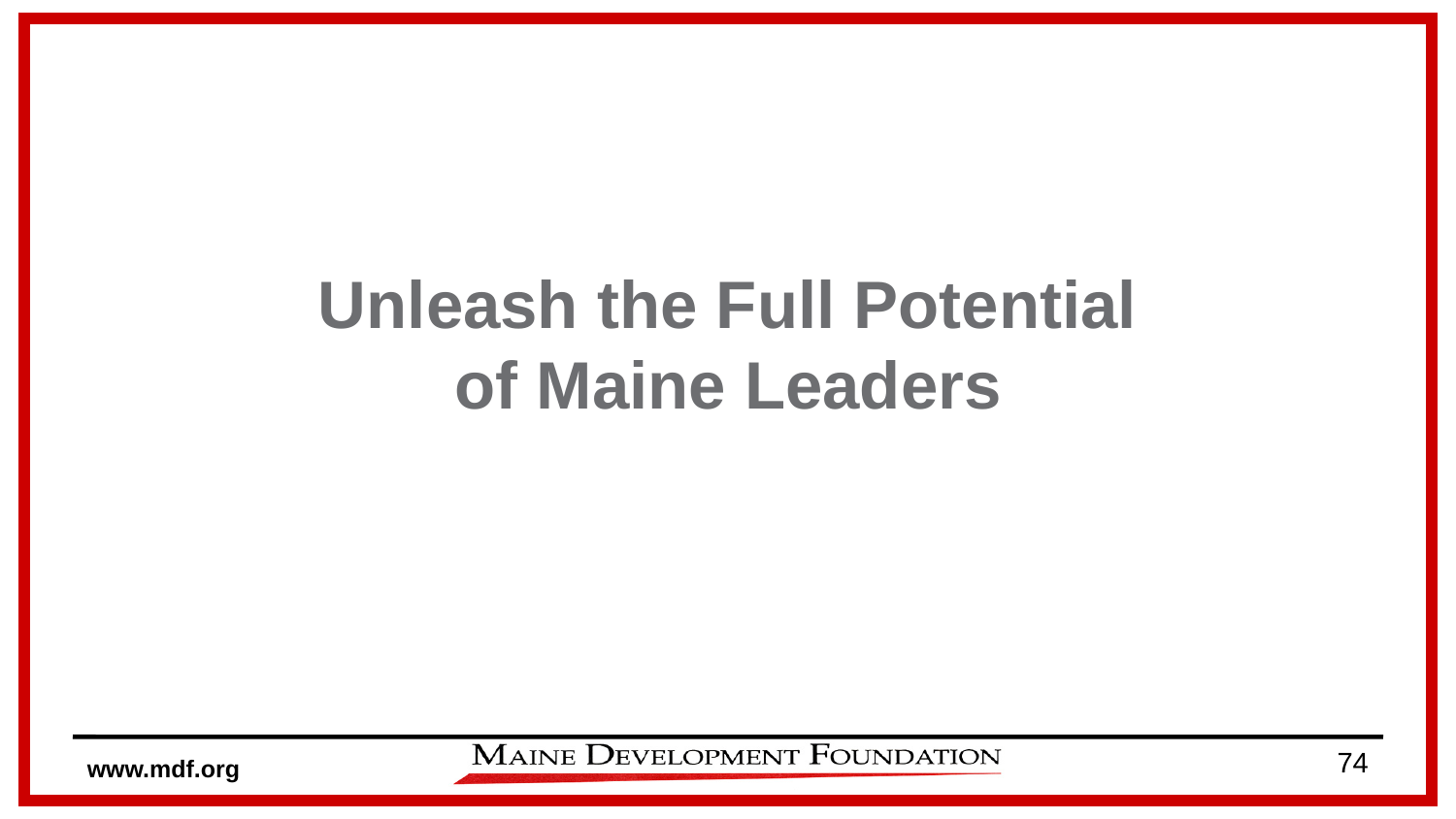

# Unleash the Full Potential of Maine Leaders

74